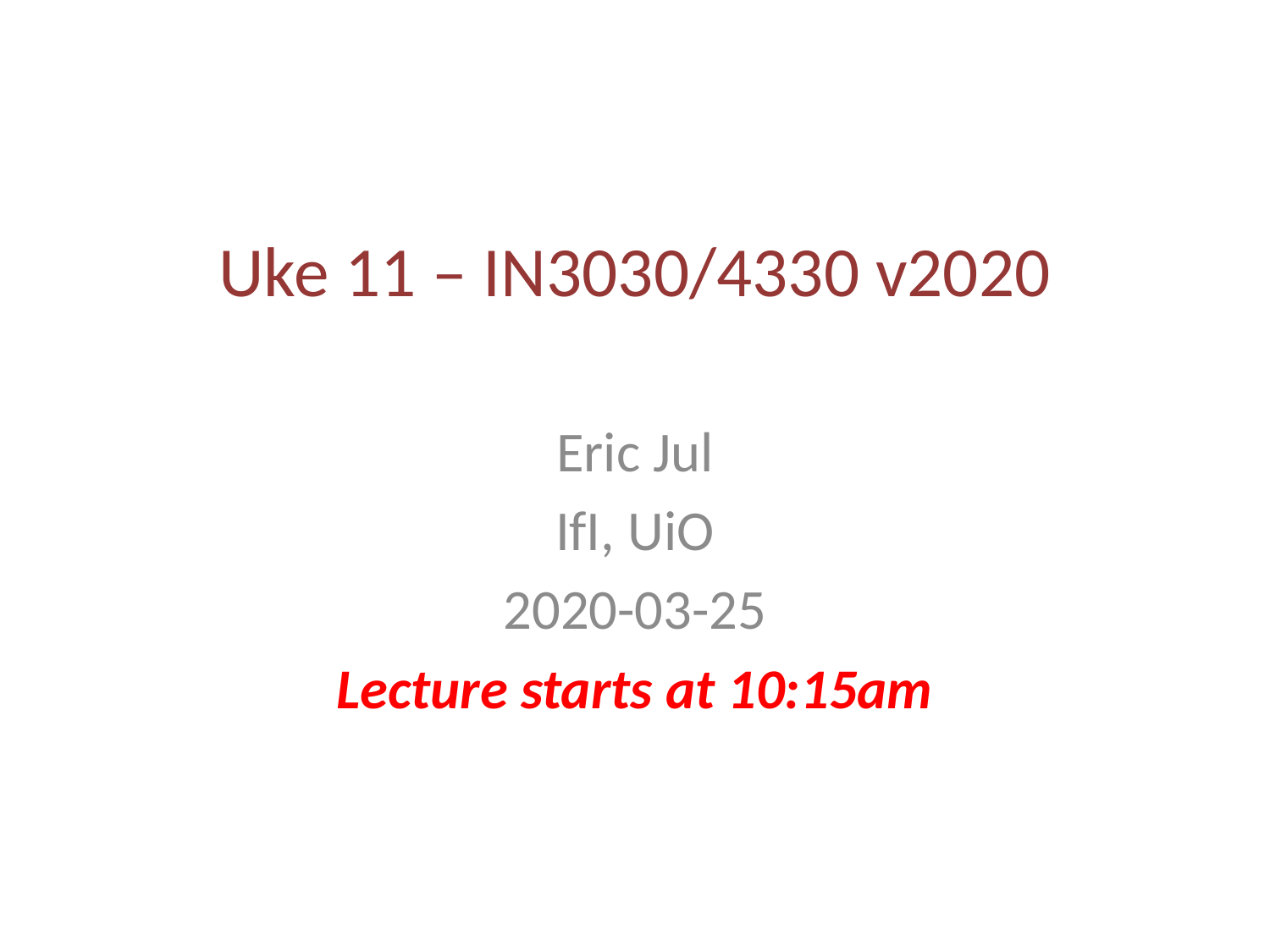

# Uke 11 – IN3030/4330 v2020
Eric Jul
IfI, UiO
2020-03-25
Lecture starts at 10:15am